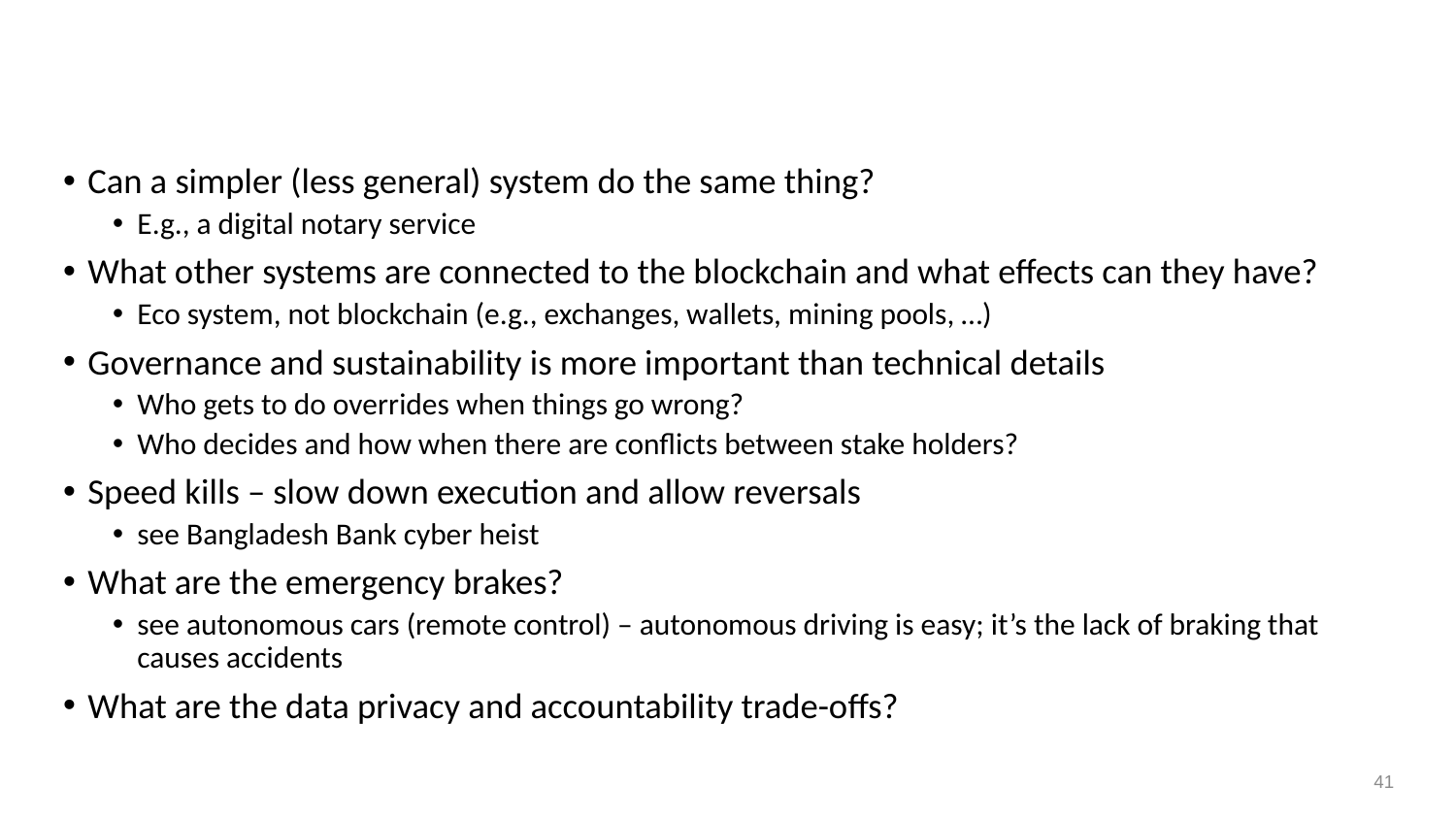

# My tentative questions & recommendations
Can a simpler (less general) system do the same thing?
E.g., a digital notary service
What other systems are connected to the blockchain and what effects can they have?
Eco system, not blockchain (e.g., exchanges, wallets, mining pools, …)
Governance and sustainability is more important than technical details
Who gets to do overrides when things go wrong?
Who decides and how when there are conflicts between stake holders?
Speed kills – slow down execution and allow reversals
see Bangladesh Bank cyber heist
What are the emergency brakes?
see autonomous cars (remote control) – autonomous driving is easy; it’s the lack of braking that causes accidents
What are the data privacy and accountability trade-offs?
41